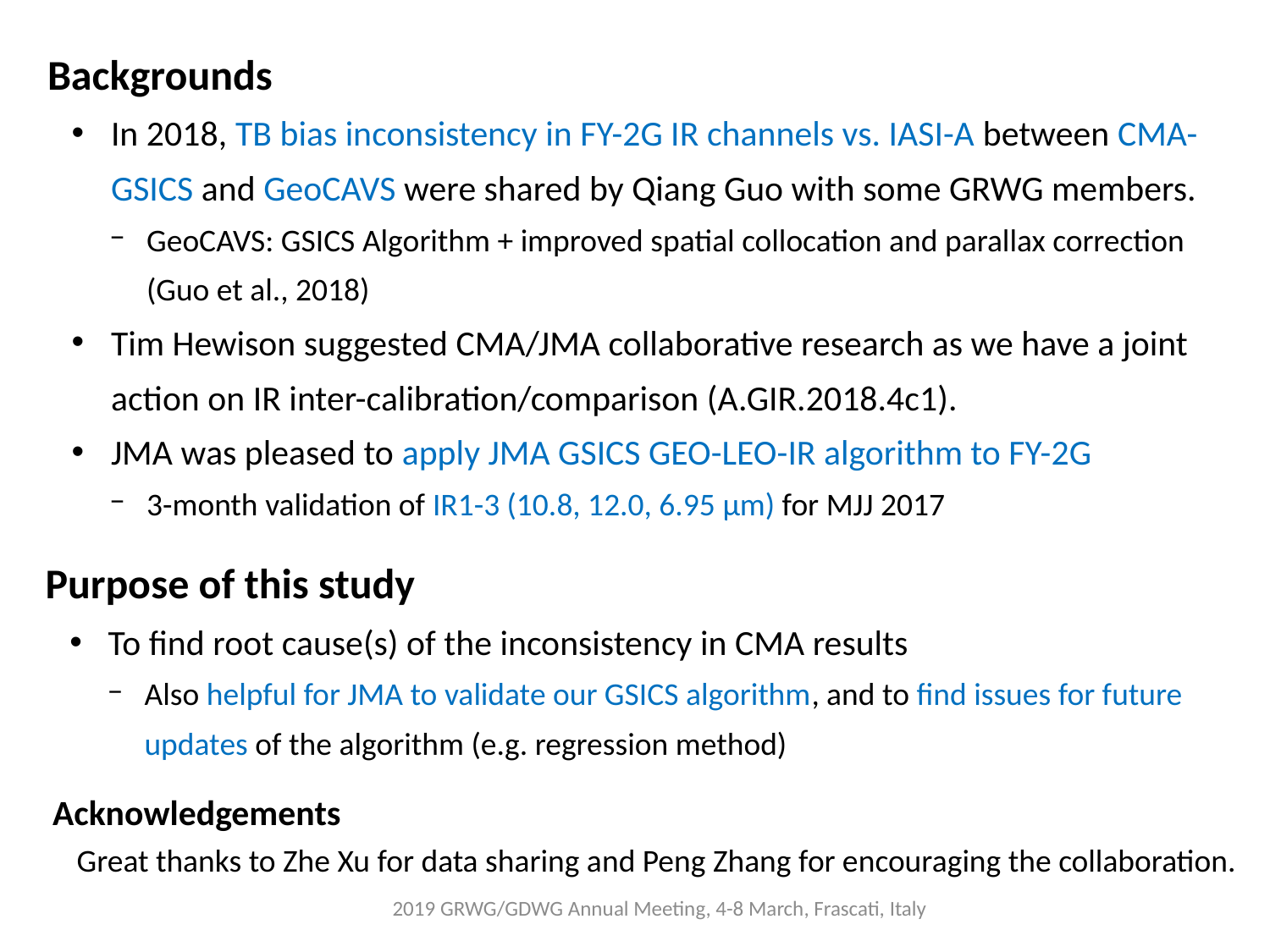

Backgrounds
In 2018, TB bias inconsistency in FY-2G IR channels vs. IASI-A between CMA-GSICS and GeoCAVS were shared by Qiang Guo with some GRWG members.
GeoCAVS: GSICS Algorithm + improved spatial collocation and parallax correction (Guo et al., 2018)
Tim Hewison suggested CMA/JMA collaborative research as we have a joint action on IR inter-calibration/comparison (A.GIR.2018.4c1).
JMA was pleased to apply JMA GSICS GEO-LEO-IR algorithm to FY-2G
3-month validation of IR1-3 (10.8, 12.0, 6.95 μm) for MJJ 2017
Purpose of this study
To find root cause(s) of the inconsistency in CMA results
Also helpful for JMA to validate our GSICS algorithm, and to find issues for future updates of the algorithm (e.g. regression method)
Acknowledgements
Great thanks to Zhe Xu for data sharing and Peng Zhang for encouraging the collaboration.
2019 GRWG/GDWG Annual Meeting, 4-8 March, Frascati, Italy